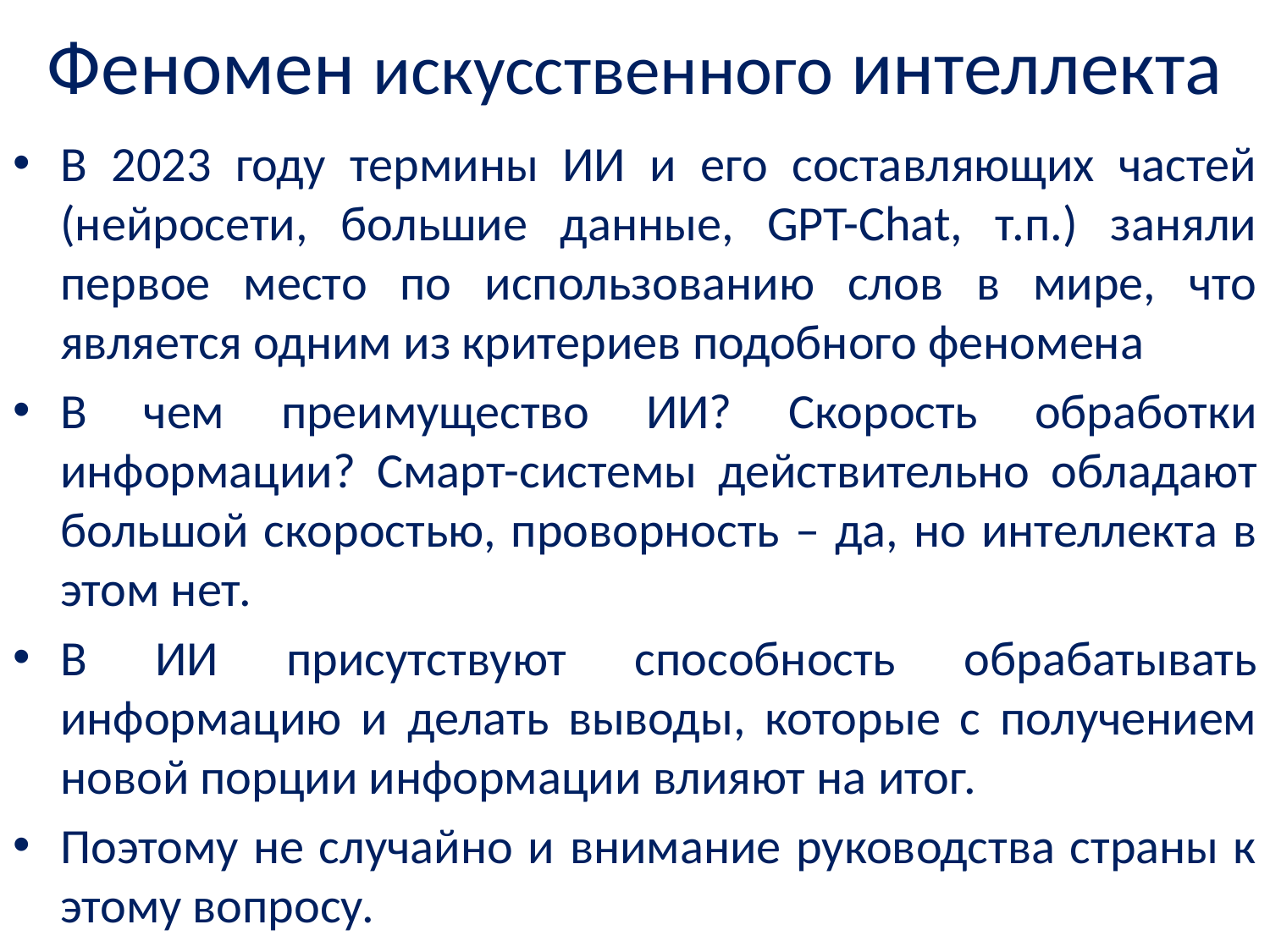

# Феномен искусственного интеллекта
В 2023 году термины ИИ и его составляющих частей (нейросети, большие данные, GPT-Chat, т.п.) заняли первое место по использованию слов в мире, что является одним из критериев подобного феномена
В чем преимущество ИИ? Скорость обработки информации? Смарт-системы действительно обладают большой скоростью, проворность – да, но интеллекта в этом нет.
В ИИ присутствуют способность обрабатывать информацию и делать выводы, которые с получением новой порции информации влияют на итог.
Поэтому не случайно и внимание руководства страны к этому вопросу.